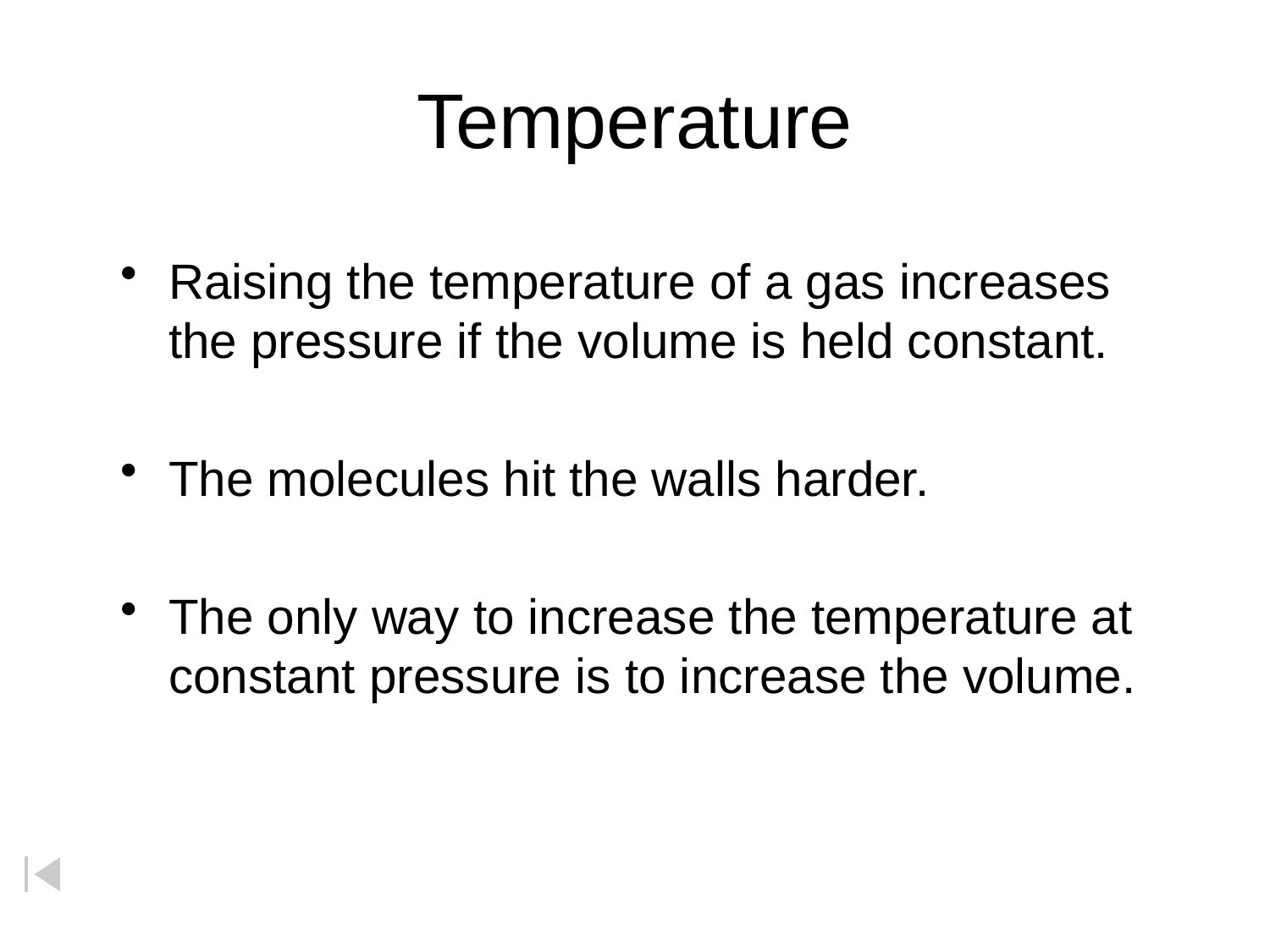

# Temperature
Raising the temperature of a gas increases the pressure if the volume is held constant.

The molecules hit the walls harder.

The only way to increase the temperature at constant pressure is to increase the volume.